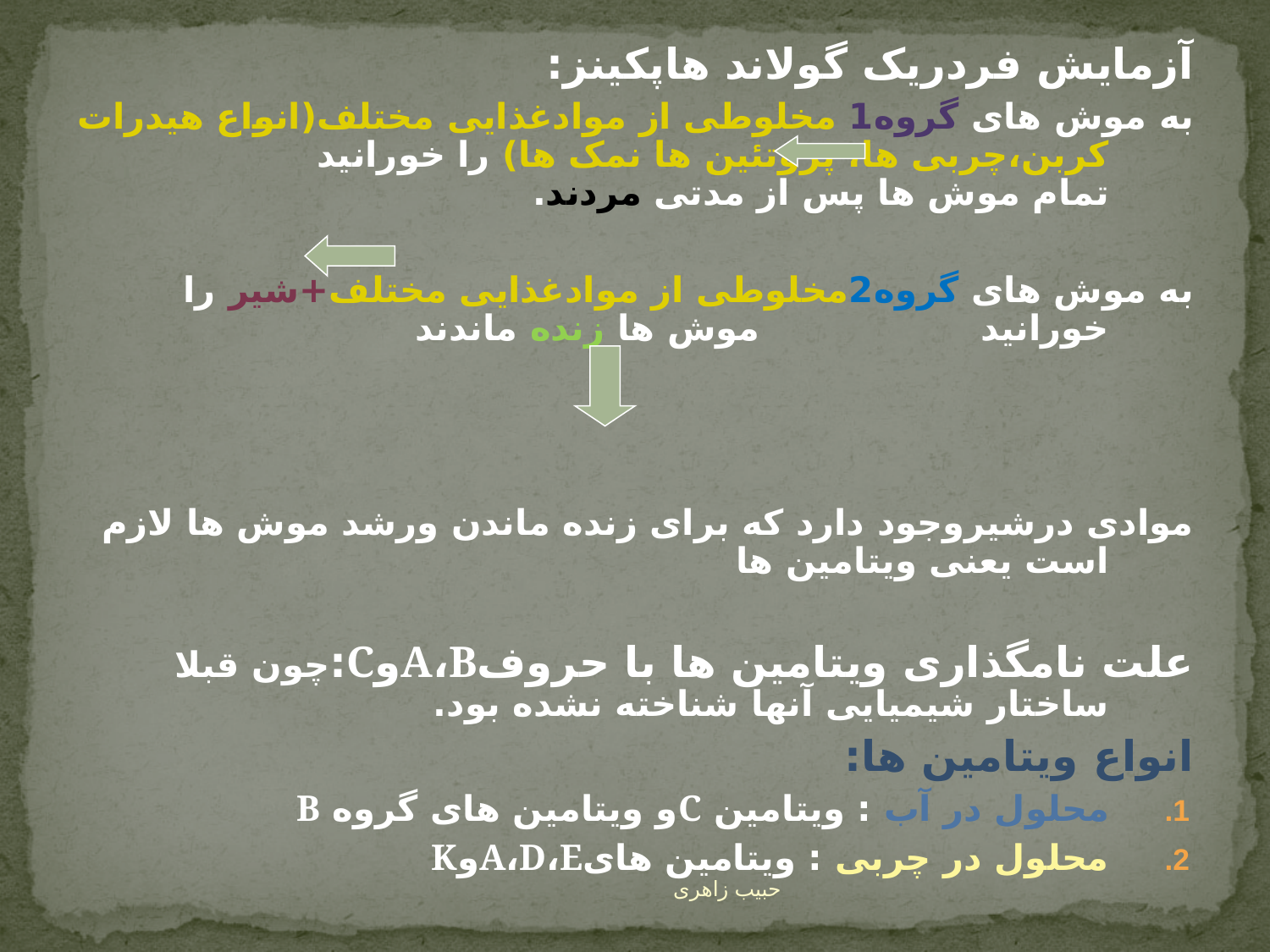

آزمایش فردریک گولاند هاپکینز:
به موش های گروه1 مخلوطی از موادغذایی مختلف(انواع هیدرات کربن،چربی ها، پروتئین ها نمک ها) را خورانید                تمام موش ها پس از مدتی مردند.

به موش های گروه2مخلوطی از موادغذایی مختلف+شیر را خورانید                  موش ها زنده ماندند

موادی درشیروجود دارد که برای زنده ماندن ورشد موش ها لازم است یعنی ویتامین ها

علت نامگذاری ویتامین ها با حروفA،BوC:چون قبلا ساختار شیمیایی آنها شناخته نشده بود.
انواع ویتامین ها:
محلول در آب : ویتامین Cو ویتامین های گروه B
محلول در چربی : ویتامین هایA،D،EوK

حبیب زاهری